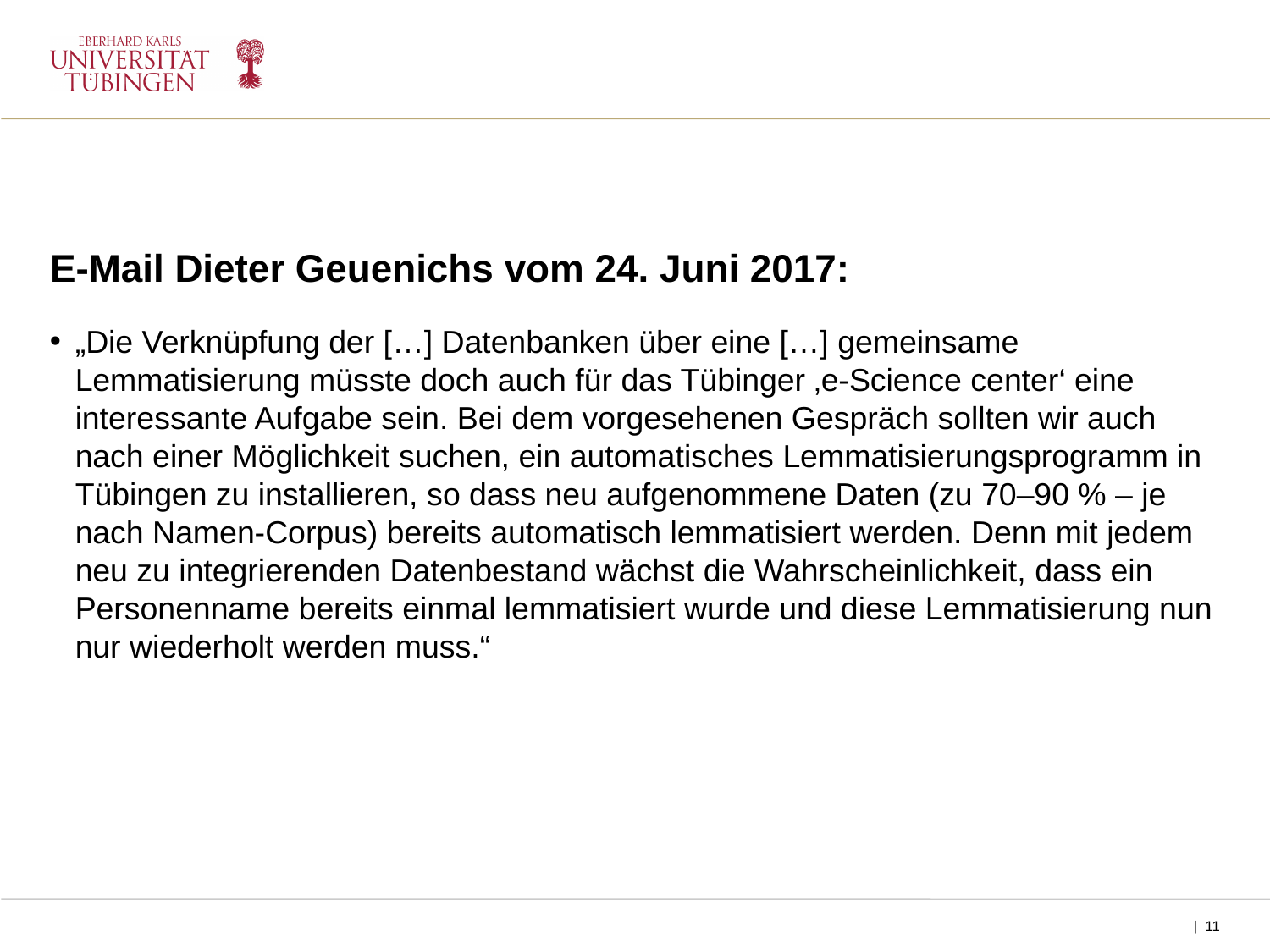

E-Mail Dieter Geuenichs vom 24. Juni 2017:
„Die Verknüpfung der […] Datenbanken über eine […] gemeinsame Lemmatisierung müsste doch auch für das Tübinger ‚e-Science center‘ eine interessante Aufgabe sein. Bei dem vorgesehenen Gespräch sollten wir auch nach einer Möglichkeit suchen, ein automatisches Lemmatisierungsprogramm in Tübingen zu installieren, so dass neu aufgenommene Daten (zu 70–90 % – je nach Namen-Corpus) bereits automatisch lemmatisiert werden. Denn mit jedem neu zu integrierenden Datenbestand wächst die Wahrscheinlichkeit, dass ein Personenname bereits einmal lemmatisiert wurde und diese Lemmatisierung nun nur wiederholt werden muss.“